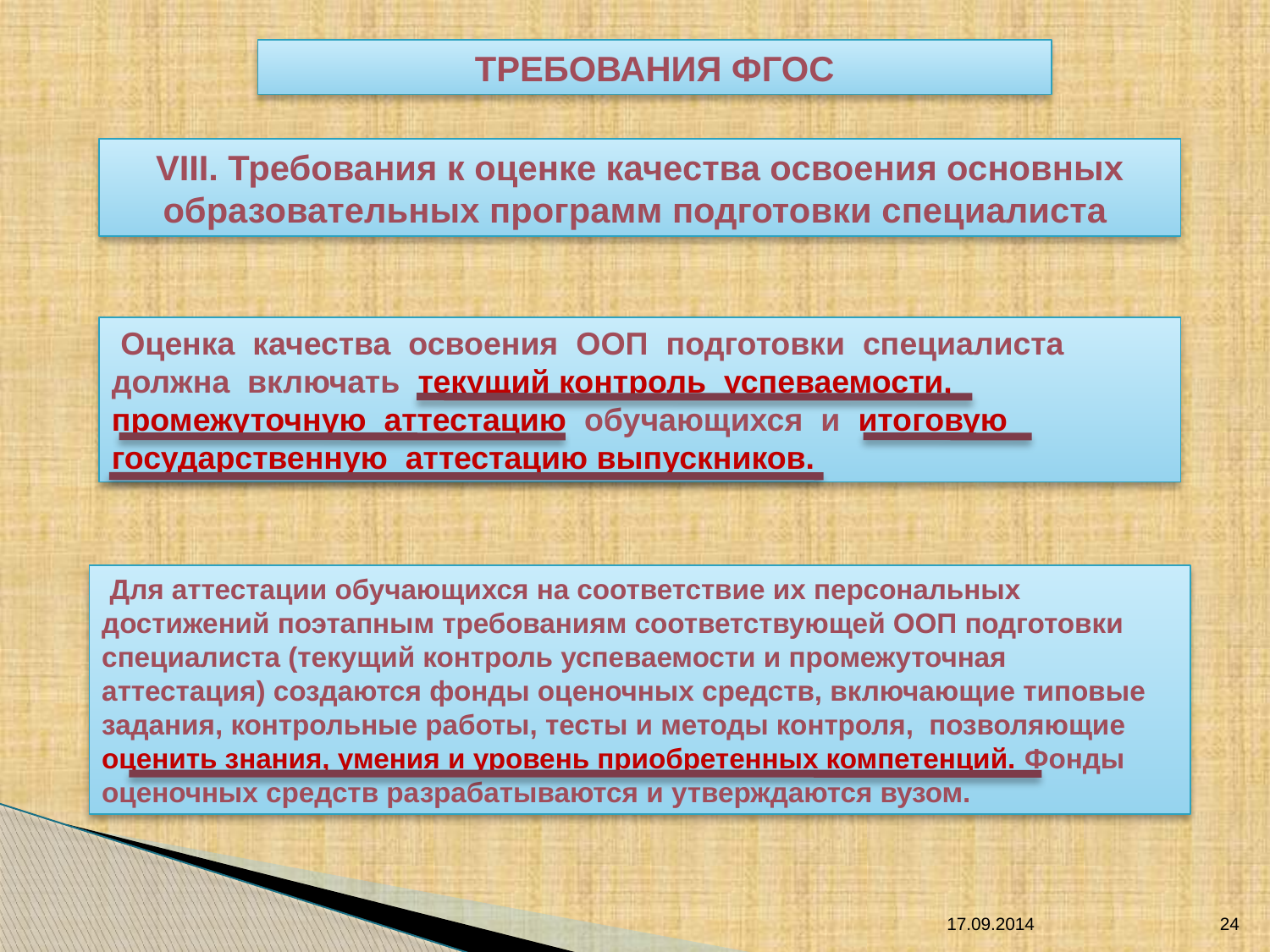

ТРЕБОВАНИЯ ФГОС
VIII. Требования к оценке качества освоения основных образовательных программ подготовки специалиста
 Оценка  качества  освоения  ООП  подготовки  специалиста  должна  включать  текущий контроль  успеваемости,  промежуточную  аттестацию  обучающихся  и  итоговую  государственную  аттестацию выпускников.
 Для аттестации обучающихся на соответствие их персональных достижений поэтапным требованиям соответствующей ООП подготовки специалиста (текущий контроль успеваемости и промежуточная аттестация) создаются фонды оценочных средств, включающие типовые задания, контрольные работы, тесты и методы контроля,  позволяющие оценить знания, умения и уровень приобретенных компетенций. Фонды оценочных средств разрабатываются и утверждаются вузом.
17.09.2014
24